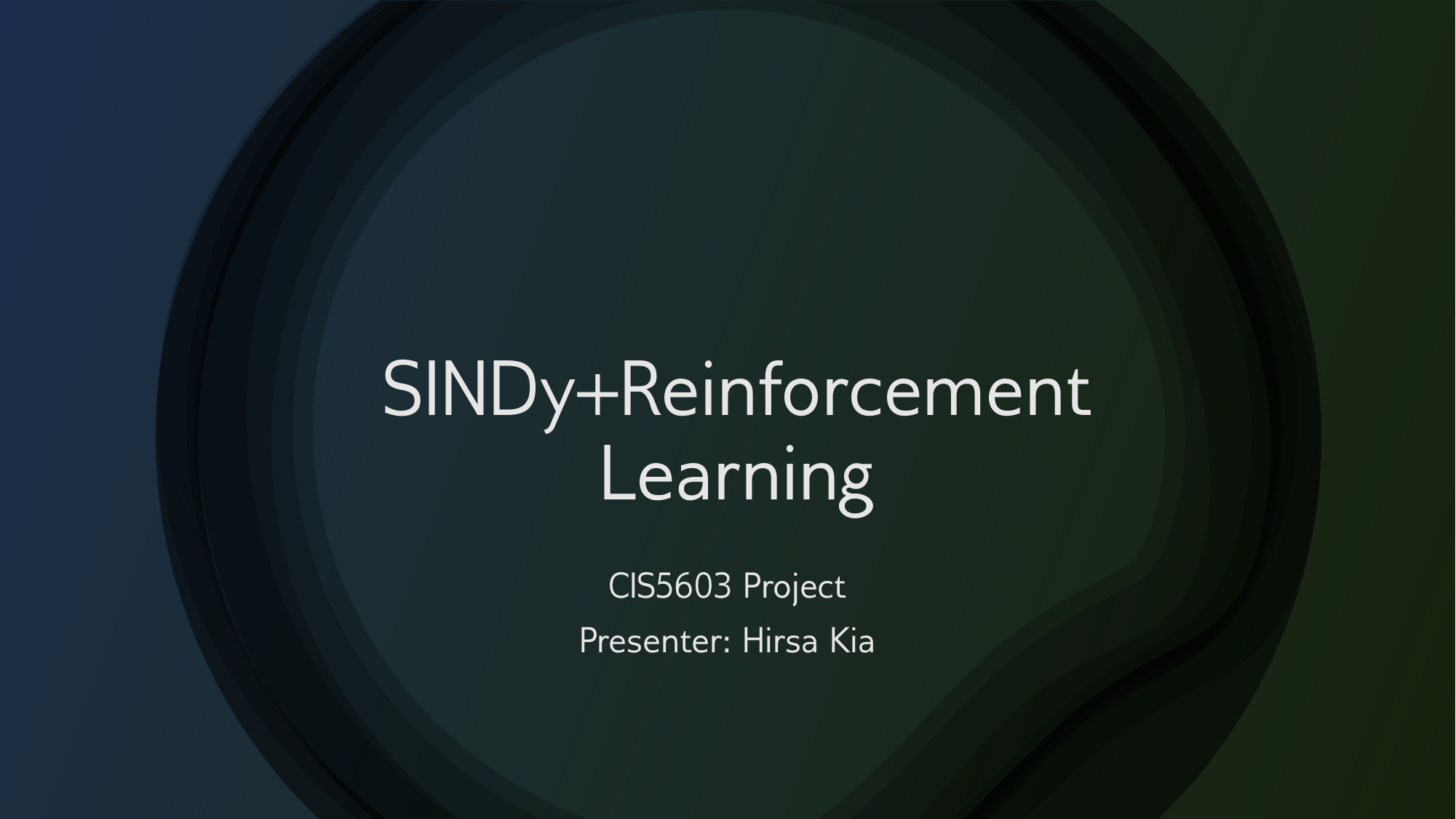

# SINDy+Reinforcement Learning
CIS5603 Project
Presenter: Hirsa Kia